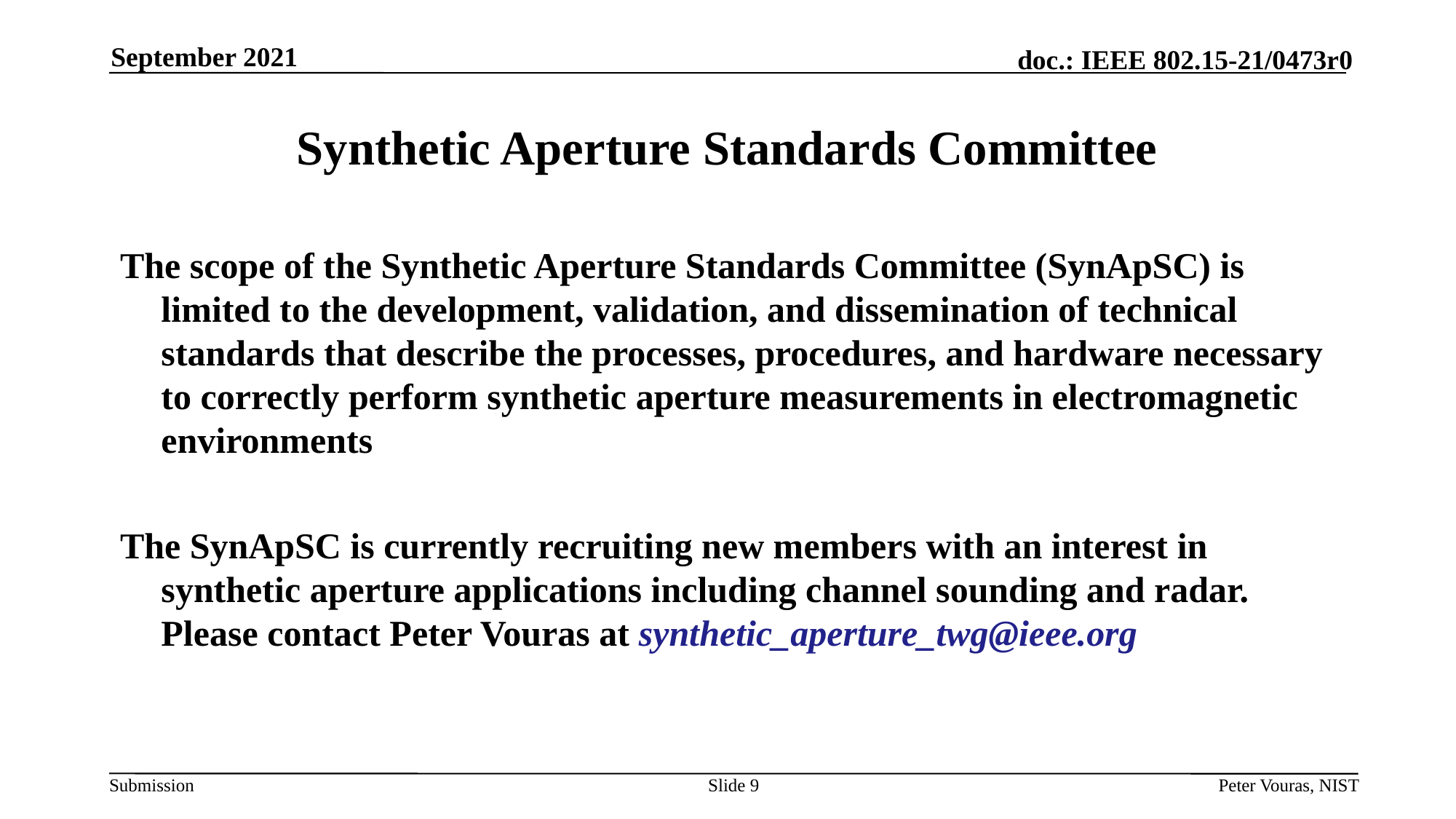

September 2021
# Synthetic Aperture Standards Committee
The scope of the Synthetic Aperture Standards Committee (SynApSC) is limited to the development, validation, and dissemination of technical standards that describe the processes, procedures, and hardware necessary to correctly perform synthetic aperture measurements in electromagnetic environments

The SynApSC is currently recruiting new members with an interest in synthetic aperture applications including channel sounding and radar.  Please contact Peter Vouras at synthetic_aperture_twg@ieee.org
Slide 9
Peter Vouras, NIST